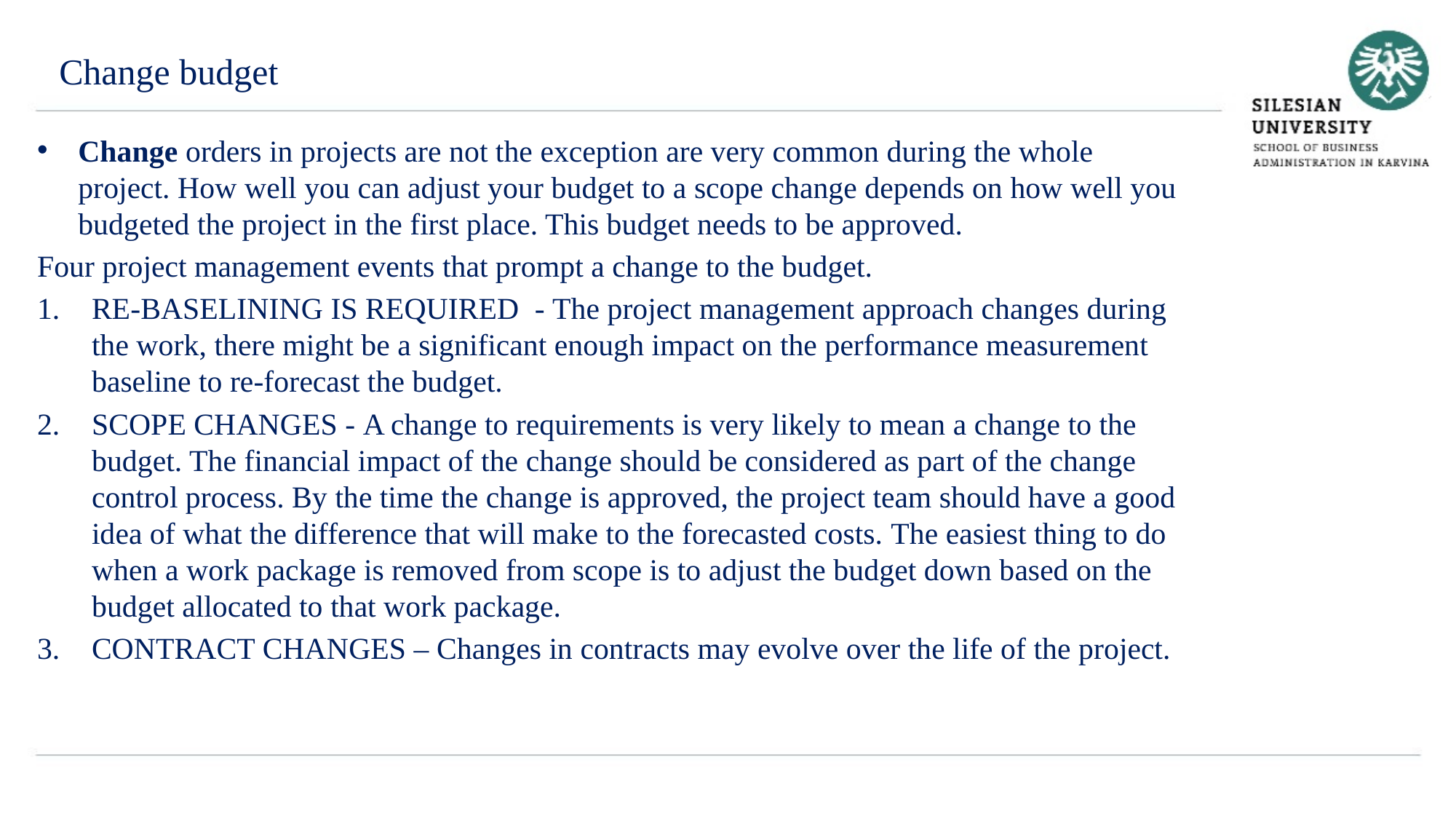

Change budget
Change orders in projects are not the exception are very common during the whole project. How well you can adjust your budget to a scope change depends on how well you budgeted the project in the first place. This budget needs to be approved.
Four project management events that prompt a change to the budget.
RE-BASELINING IS REQUIRED  - The project management approach changes during the work, there might be a significant enough impact on the performance measurement baseline to re-forecast the budget.
SCOPE CHANGES - A change to requirements is very likely to mean a change to the budget. The financial impact of the change should be considered as part of the change control process. By the time the change is approved, the project team should have a good idea of what the difference that will make to the forecasted costs. The easiest thing to do when a work package is removed from scope is to adjust the budget down based on the budget allocated to that work package.
CONTRACT CHANGES – Changes in contracts may evolve over the life of the project.